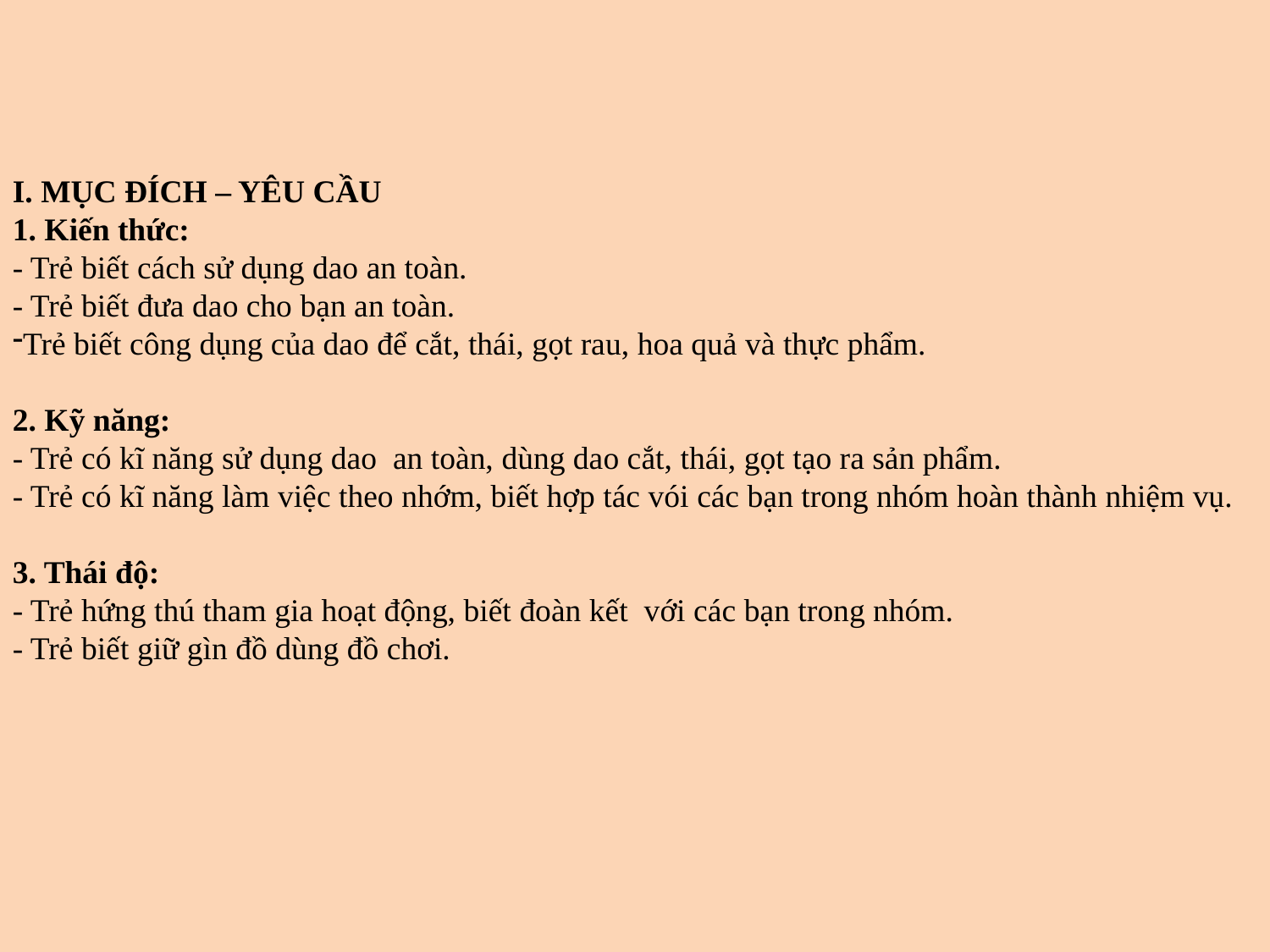

I. MỤC ĐÍCH – YÊU CẦU
1. Kiến thức:
- Trẻ biết cách sử dụng dao an toàn.
- Trẻ biết đưa dao cho bạn an toàn.
Trẻ biết công dụng của dao để cắt, thái, gọt rau, hoa quả và thực phẩm.

2. Kỹ năng:
- Trẻ có kĩ năng sử dụng dao  an toàn, dùng dao cắt, thái, gọt tạo ra sản phẩm.
- Trẻ có kĩ năng làm việc theo nhớm, biết hợp tác vói các bạn trong nhóm hoàn thành nhiệm vụ.

3. Thái độ:
- Trẻ hứng thú tham gia hoạt động, biết đoàn kết  với các bạn trong nhóm.
- Trẻ biết giữ gìn đồ dùng đồ chơi.